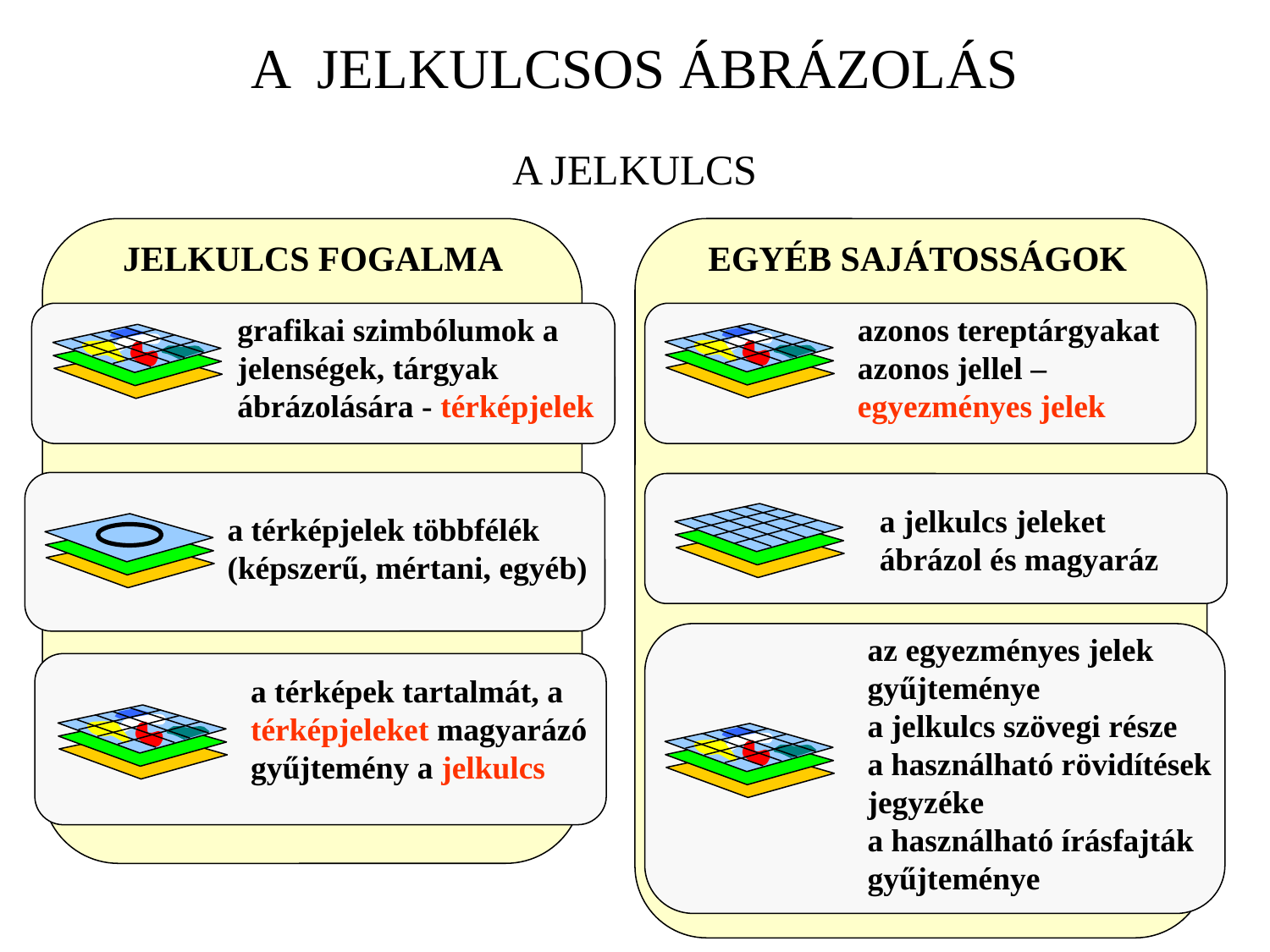

A  JELKULCSOS ÁBRÁZOLÁS

A JELKULCS

JELKULCS FOGALMA
EGYÉB SAJÁTOSSÁGOK

grafikai szimbólumok a jelenségek, tárgyak ábrázolására - térképjelek
azonos tereptárgyakat azonos jellel –
egyezményes jelek

a jelkulcs jeleket ábrázol és magyaráz
a térképjelek többfélék
(képszerű, mértani, egyéb)

az egyezményes jelek gyűjteménye
a jelkulcs szövegi része
a használható rövidítések jegyzéke
a használható írásfajták gyűjteménye

a térképek tartalmát, a térképjeleket magyarázó gyűjtemény a jelkulcs